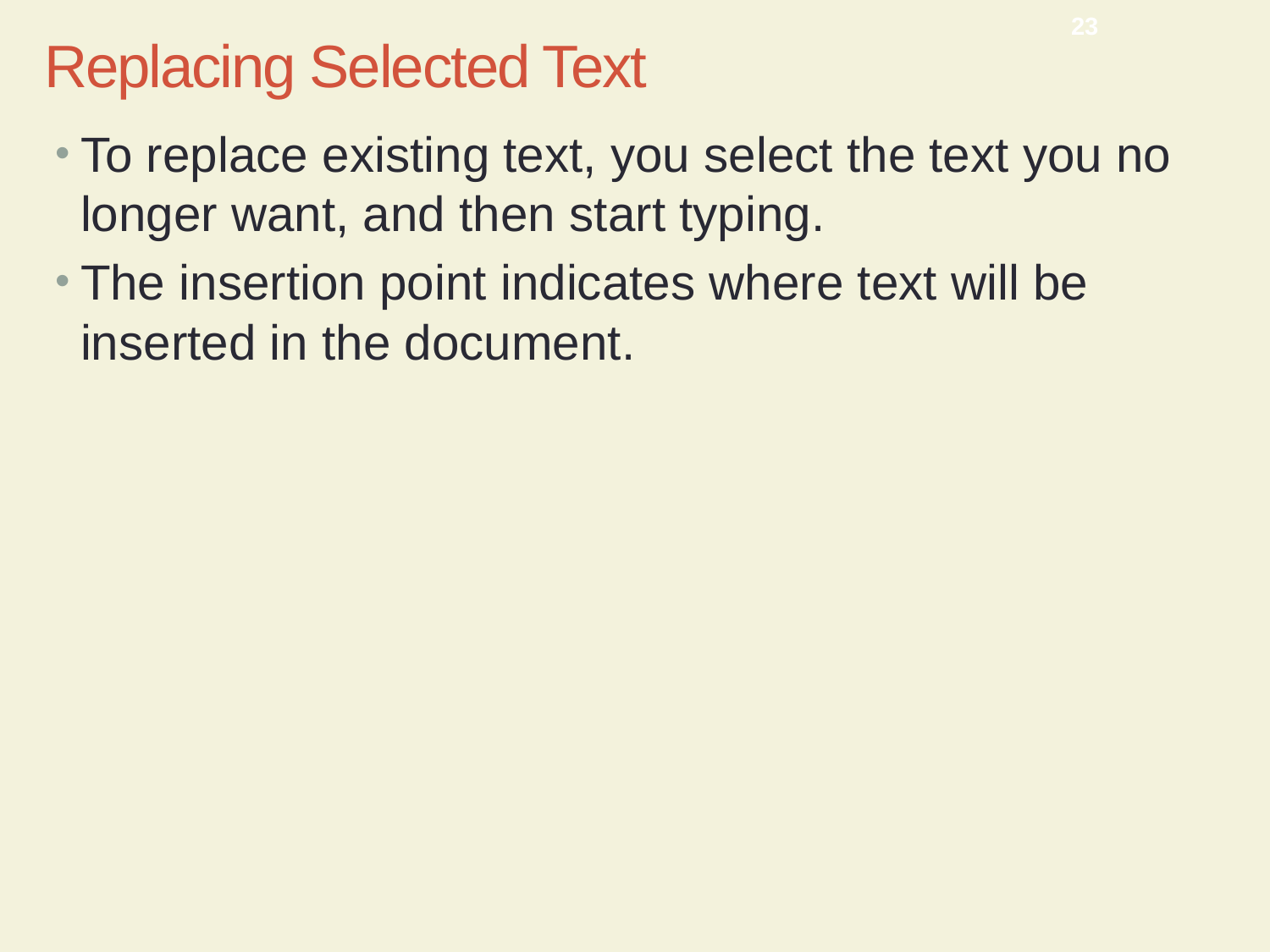

CMPTR Chapter 10: Creating a Document
23
Replacing Selected Text
To replace existing text, you select the text you no longer want, and then start typing.
The insertion point indicates where text will be inserted in the document.